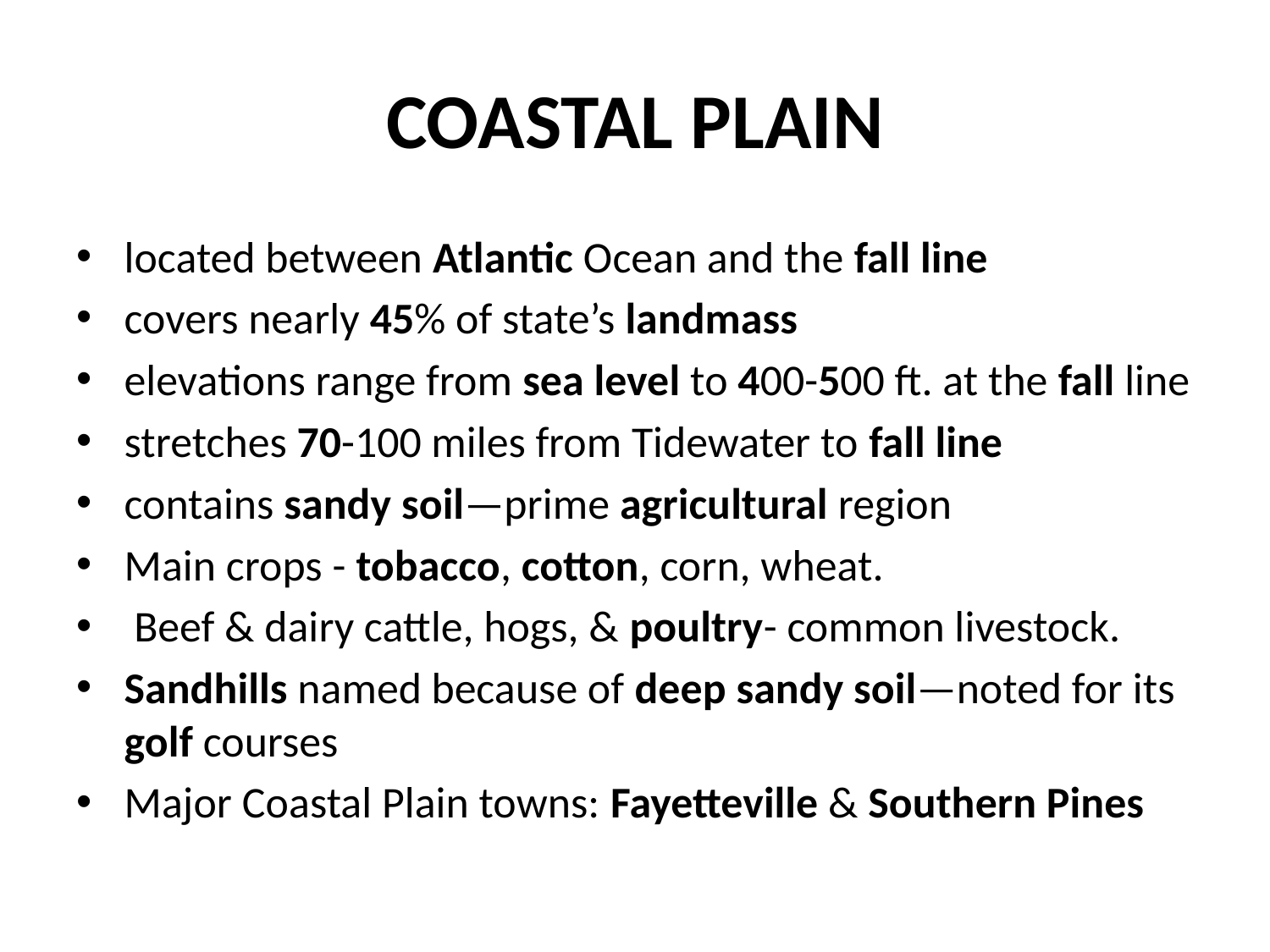

# COASTAL PLAIN
located between Atlantic Ocean and the fall line
covers nearly 45% of state’s landmass
elevations range from sea level to 400-500 ft. at the fall line
stretches 70-100 miles from Tidewater to fall line
contains sandy soil—prime agricultural region
Main crops - tobacco, cotton, corn, wheat.
 Beef & dairy cattle, hogs, & poultry- common livestock.
Sandhills named because of deep sandy soil—noted for its golf courses
Major Coastal Plain towns: Fayetteville & Southern Pines